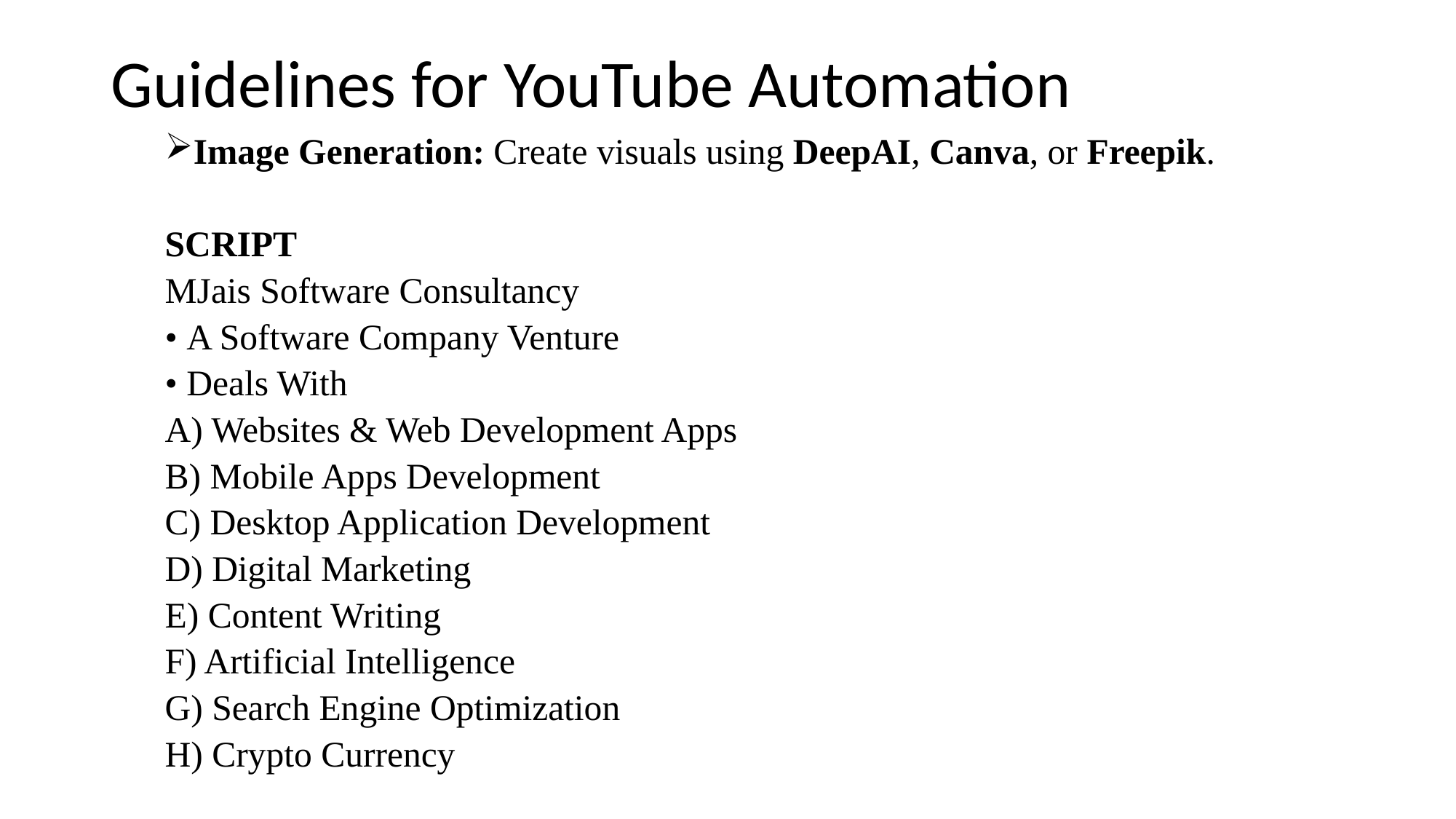

# Guidelines for YouTube Automation
Image Generation: Create visuals using DeepAI, Canva, or Freepik.

SCRIPT
MJais Software Consultancy
• A Software Company Venture
• Deals With
A) Websites & Web Development Apps
B) Mobile Apps Development
C) Desktop Application Development
D) Digital Marketing
E) Content Writing
F) Artificial Intelligence
G) Search Engine Optimization
H) Crypto Currency